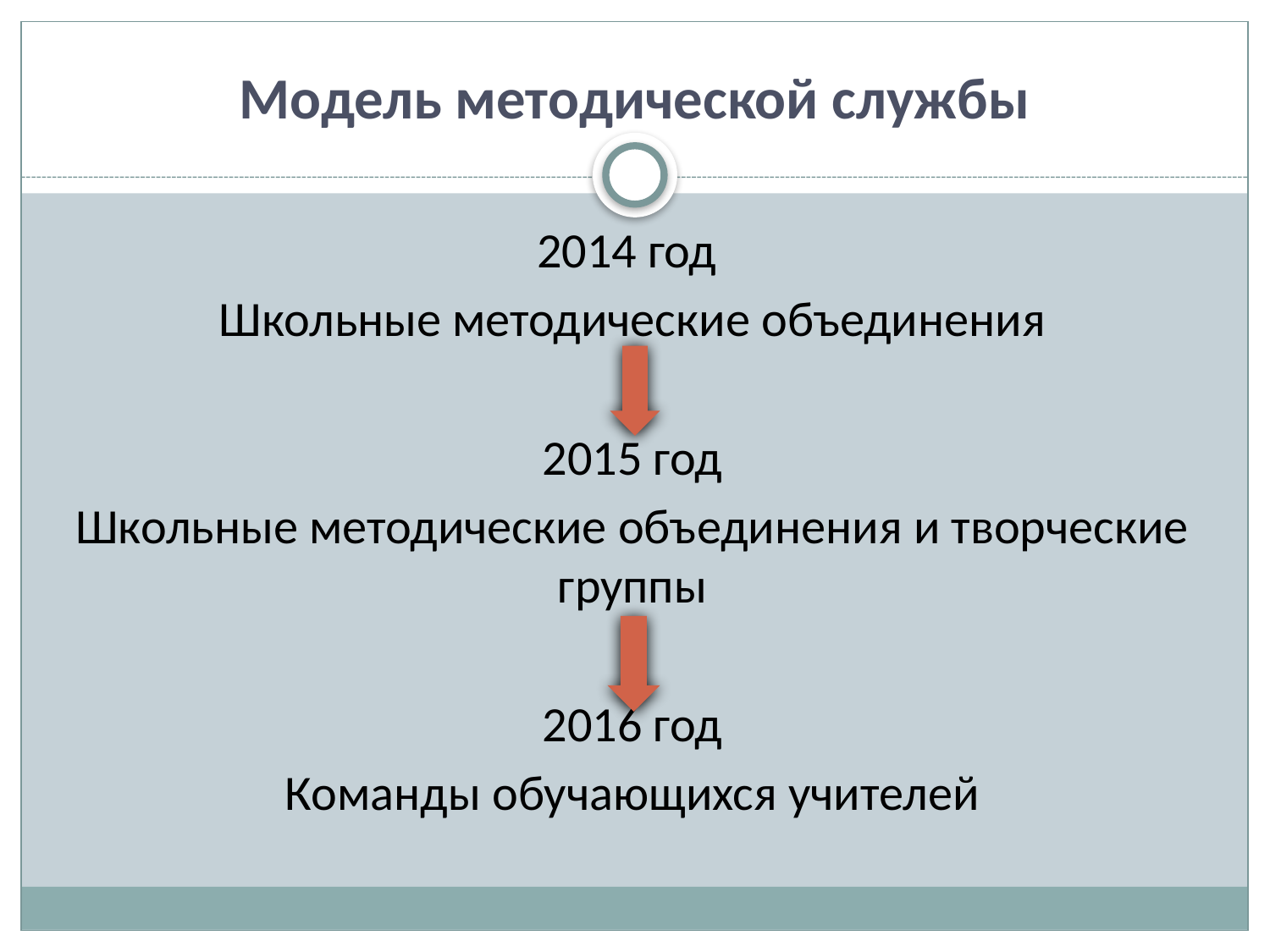

# Модель методической службы
2014 год
Школьные методические объединения

2015 год
Школьные методические объединения и творческие группы

2016 год
Команды обучающихся учителей